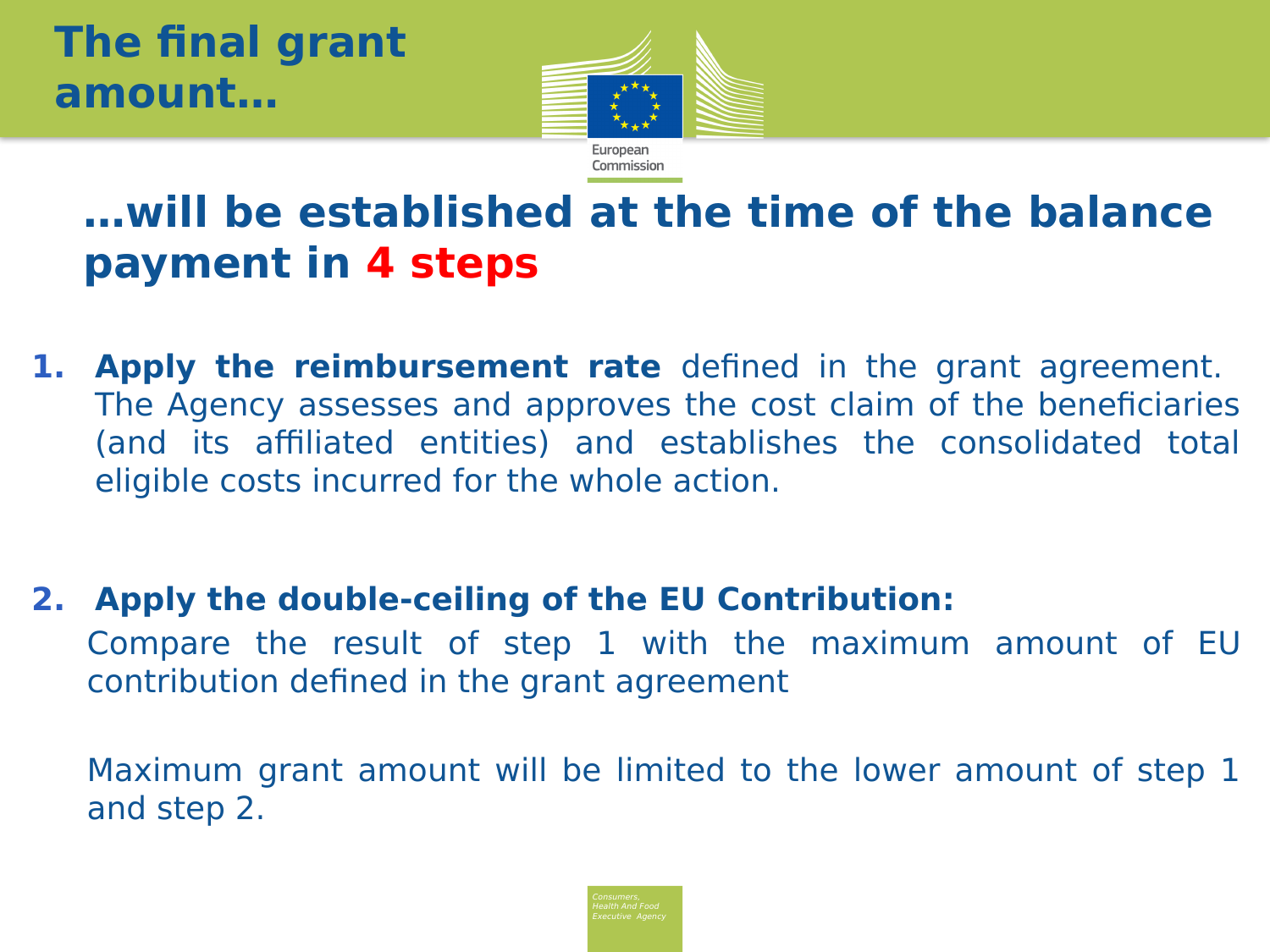

The final grant amount…
# …will be established at the time of the balance payment in 4 steps
Apply the reimbursement rate defined in the grant agreement.
The Agency assesses and approves the cost claim of the beneficiaries (and its affiliated entities) and establishes the consolidated total eligible costs incurred for the whole action.

Apply the double-ceiling of the EU Contribution:
Compare the result of step 1 with the maximum amount of EU contribution defined in the grant agreement

Maximum grant amount will be limited to the lower amount of step 1 and step 2.